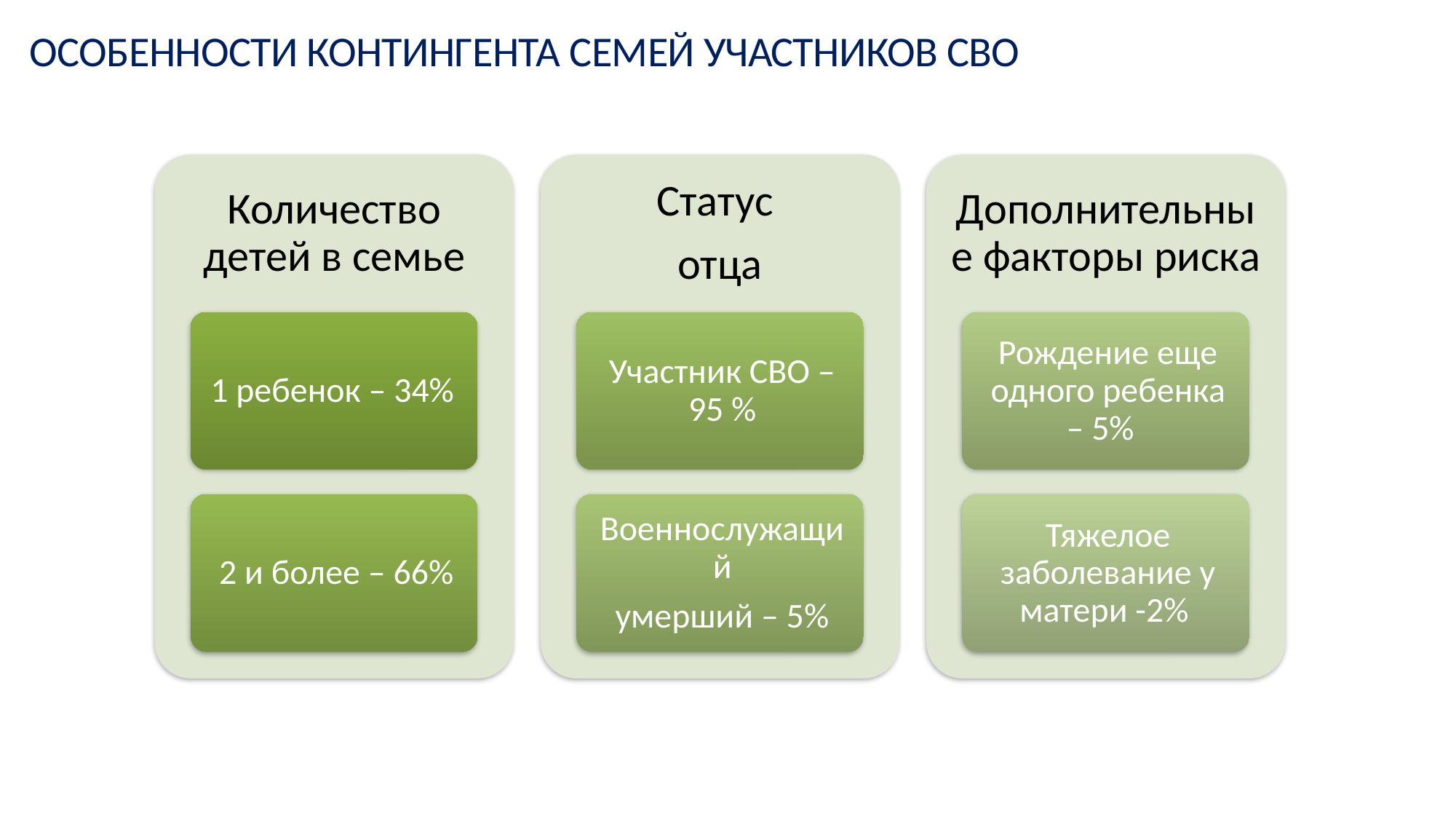

# ОСОБЕННОСТИ КОНТИНГЕНТА СЕМЕЙ УЧАСТНИКОВ СВО
Количество детей в семье
1 ребенок – 34%
2 и более – 66%
Статус
отца
Участник СВО – 95 %
Военнослужащий
умерший – 5%
Дополнительные факторы риска
Рождение еще одного ребенка – 5%
Тяжелое заболевание у матери -2%